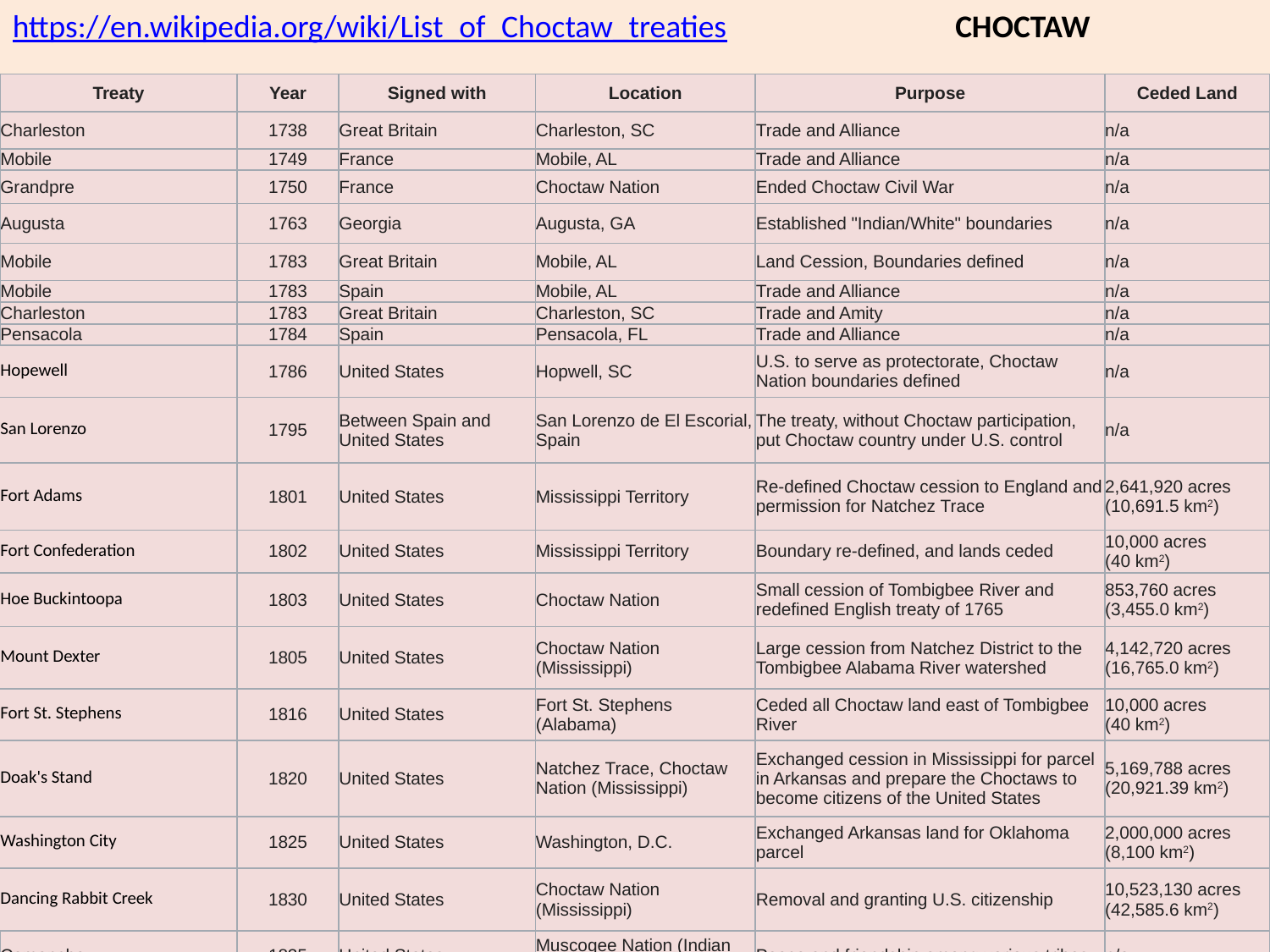

https://en.wikipedia.org/wiki/List_of_Choctaw_treaties
CHOCTAW
| Treaty | Year | Signed with | Location | Purpose | Ceded Land |
| --- | --- | --- | --- | --- | --- |
| Charleston | 1738 | Great Britain | Charleston, SC | Trade and Alliance | n/a |
| Mobile | 1749 | France | Mobile, AL | Trade and Alliance | n/a |
| Grandpre | 1750 | France | Choctaw Nation | Ended Choctaw Civil War | n/a |
| Augusta | 1763 | Georgia | Augusta, GA | Established "Indian/White" boundaries | n/a |
| Mobile | 1783 | Great Britain | Mobile, AL | Land Cession, Boundaries defined | n/a |
| Mobile | 1783 | Spain | Mobile, AL | Trade and Alliance | n/a |
| Charleston | 1783 | Great Britain | Charleston, SC | Trade and Amity | n/a |
| Pensacola | 1784 | Spain | Pensacola, FL | Trade and Alliance | n/a |
| Hopewell | 1786 | United States | Hopwell, SC | U.S. to serve as protectorate, Choctaw Nation boundaries defined | n/a |
| San Lorenzo | 1795 | Between Spain and United States | San Lorenzo de El Escorial, Spain | The treaty, without Choctaw participation, put Choctaw country under U.S. control | n/a |
| Fort Adams | 1801 | United States | Mississippi Territory | Re-defined Choctaw cession to England and permission for Natchez Trace | 2,641,920 acres (10,691.5 km2) |
| Fort Confederation | 1802 | United States | Mississippi Territory | Boundary re-defined, and lands ceded | 10,000 acres (40 km2) |
| Hoe Buckintoopa | 1803 | United States | Choctaw Nation | Small cession of Tombigbee River and redefined English treaty of 1765 | 853,760 acres (3,455.0 km2) |
| Mount Dexter | 1805 | United States | Choctaw Nation (Mississippi) | Large cession from Natchez District to the Tombigbee Alabama River watershed | 4,142,720 acres (16,765.0 km2) |
| Fort St. Stephens | 1816 | United States | Fort St. Stephens (Alabama) | Ceded all Choctaw land east of Tombigbee River | 10,000 acres (40 km2) |
| Doak's Stand | 1820 | United States | Natchez Trace, Choctaw Nation (Mississippi) | Exchanged cession in Mississippi for parcel in Arkansas and prepare the Choctaws to become citizens of the United States | 5,169,788 acres (20,921.39 km2) |
| Washington City | 1825 | United States | Washington, D.C. | Exchanged Arkansas land for Oklahoma parcel | 2,000,000 acres (8,100 km2) |
| Dancing Rabbit Creek | 1830 | United States | Choctaw Nation (Mississippi) | Removal and granting U.S. citizenship | 10,523,130 acres (42,585.6 km2) |
| Comanche | 1835 | United States | Muscogee Nation (Indian Territory) | Peace and friendship among various tribes | n/a |
| Bowles Village | 1836 | Republic of Texas | Texas Cherokees and Twelve Associated Bands-Yowani Choctaw (Texas) | Acquisition of Title for east Texas lands based upon previous 1822 Mexican grant | 1,500,000 acres (6,100 km2) |
| Choctaws and Chickasaws | 1861 | Confederate States of America | Creek Nation (Indian Territory) | Serve as protectorate, admit Indian Nations as Confederate states | n/a |
| Choctaw & Chickasaws | 1866 | United States | Washington, D.C | Besides granting amnesty for past crimes against the U.S. Government, this treaty also encourages the Choctaws and Chickasaws to seek cooperation from the plains Indians to the west. | n/a |